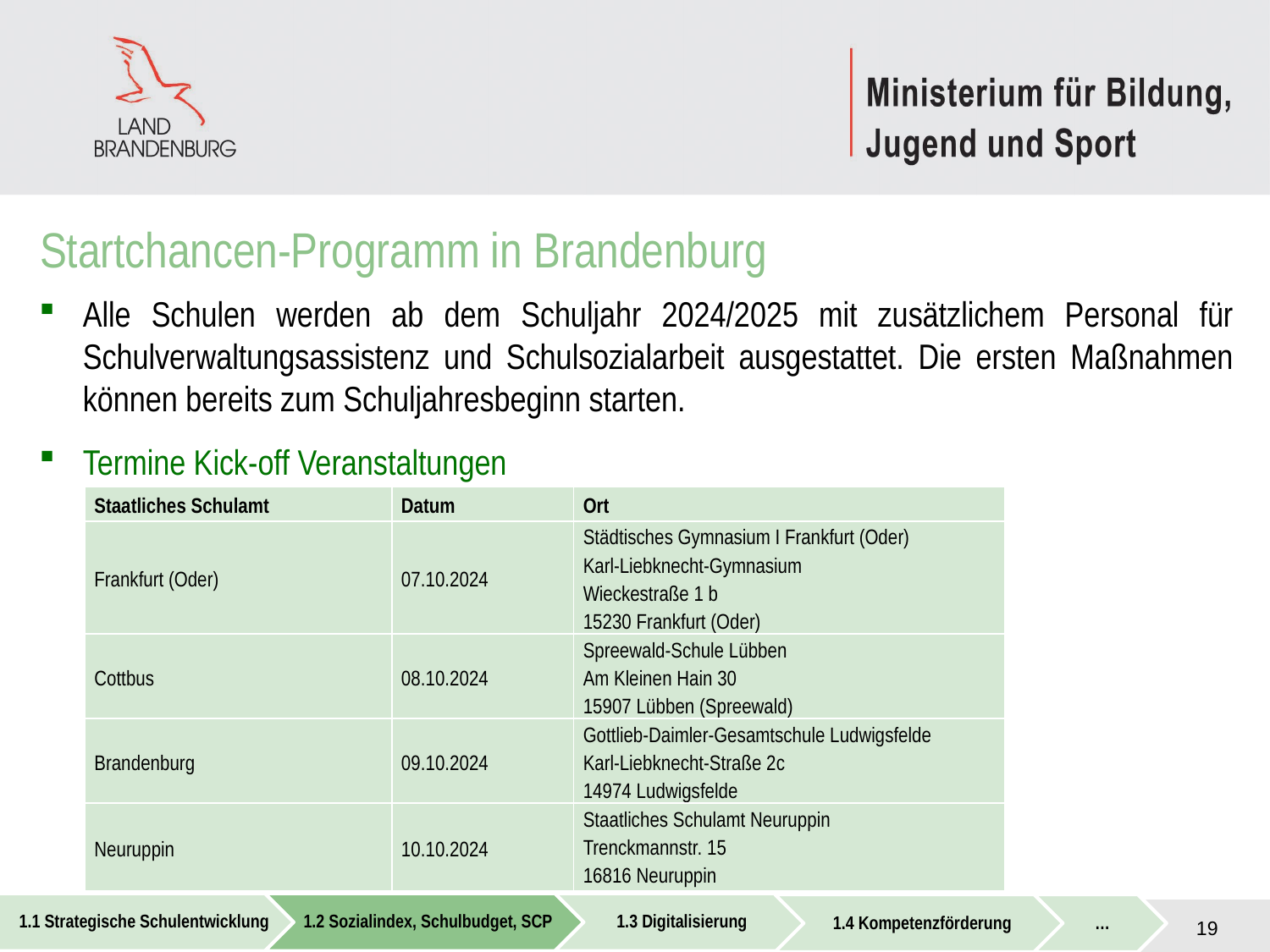

Startchancen-Programm in Brandenburg
Alle Schulen werden ab dem Schuljahr 2024/2025 mit zusätzlichem Personal für Schulverwaltungsassistenz und Schulsozialarbeit ausgestattet. Die ersten Maßnahmen können bereits zum Schuljahresbeginn starten.
Termine Kick-off Veranstaltungen

| Staatliches Schulamt | Datum | Ort |
| --- | --- | --- |
| Frankfurt (Oder) | 07.10.2024 | Städtisches Gymnasium I Frankfurt (Oder) Karl-Liebknecht-Gymnasium Wieckestraße 1 b 15230 Frankfurt (Oder) |
| Cottbus | 08.10.2024 | Spreewald-Schule Lübben Am Kleinen Hain 30 15907 Lübben (Spreewald) |
| Brandenburg | 09.10.2024 | Gottlieb-Daimler-Gesamtschule Ludwigsfelde Karl-Liebknecht-Straße 2c 14974 Ludwigsfelde |
| Neuruppin | 10.10.2024 | Staatliches Schulamt Neuruppin Trenckmannstr. 15 16816 Neuruppin |
1.1 Strategische Schulentwicklung
1.2 Sozialindex, Schulbudget, SCP
1.3 Digitalisierung
1.4 Kompetenzförderung
…
19